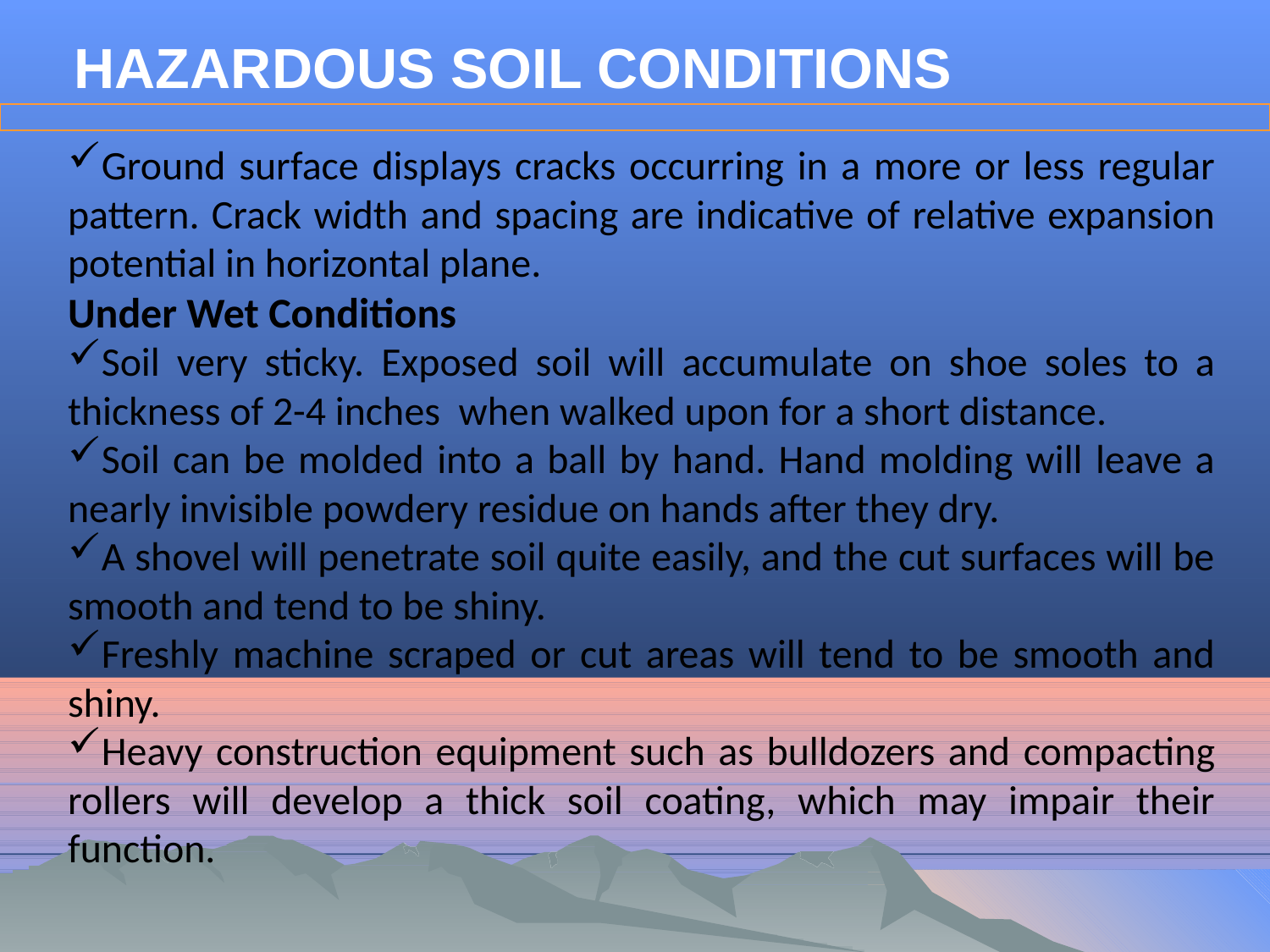

# HAZARDOUS SOIL CONDITIONS

Ground surface displays cracks occurring in a more or less regular pattern. Crack width and spacing are indicative of relative expansion potential in horizontal plane.
Under Wet Conditions
Soil very sticky. Exposed soil will accumulate on shoe soles to a thickness of 2-4 inches  when walked upon for a short distance.
Soil can be molded into a ball by hand. Hand molding will leave a nearly invisible powdery residue on hands after they dry.
A shovel will penetrate soil quite easily, and the cut surfaces will be smooth and tend to be shiny.
Freshly machine scraped or cut areas will tend to be smooth and shiny.
Heavy construction equipment such as bulldozers and compacting rollers will develop a thick soil coating, which may impair their function.